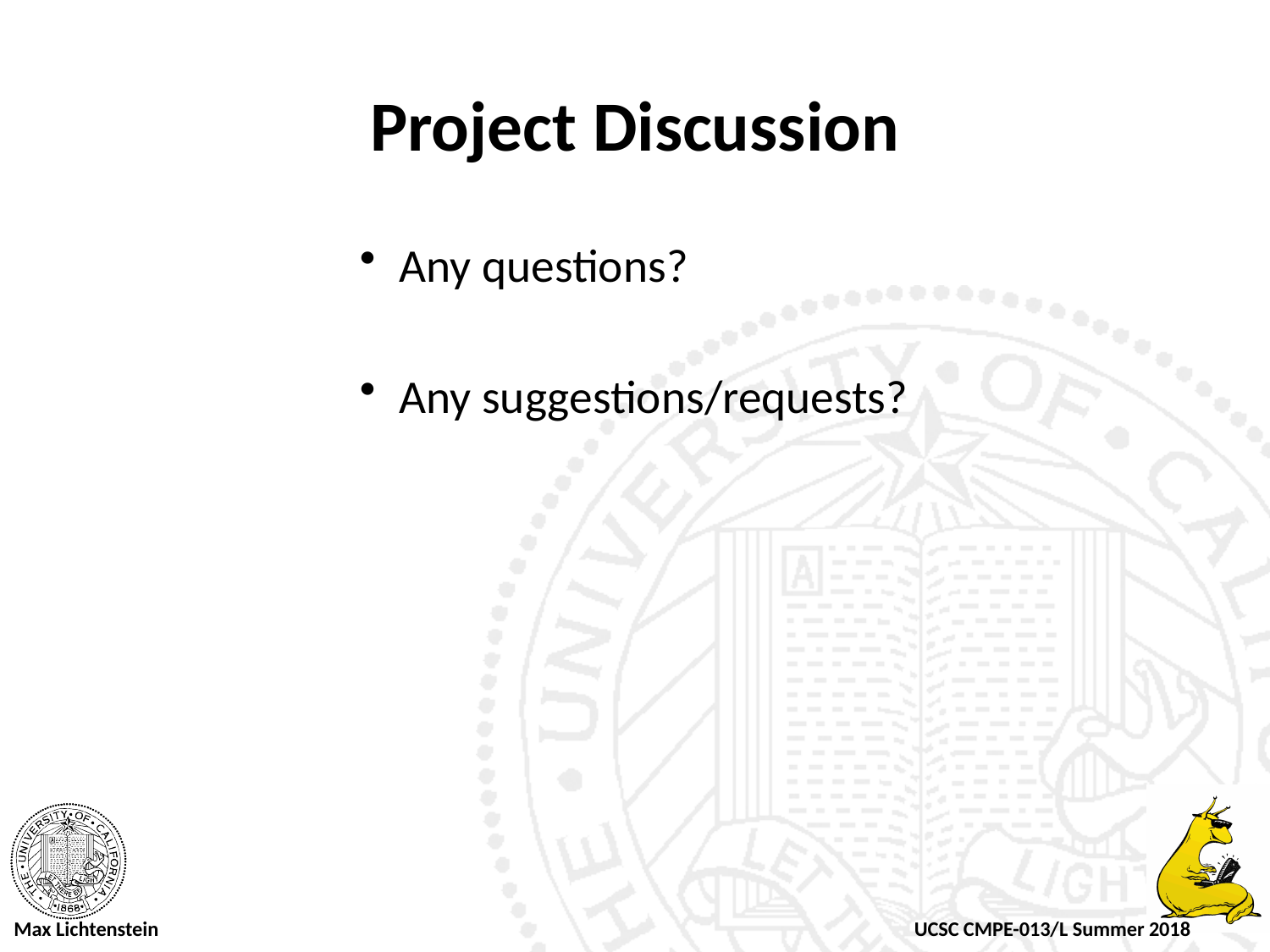

# Project Discussion
Any questions?

Any suggestions/requests?